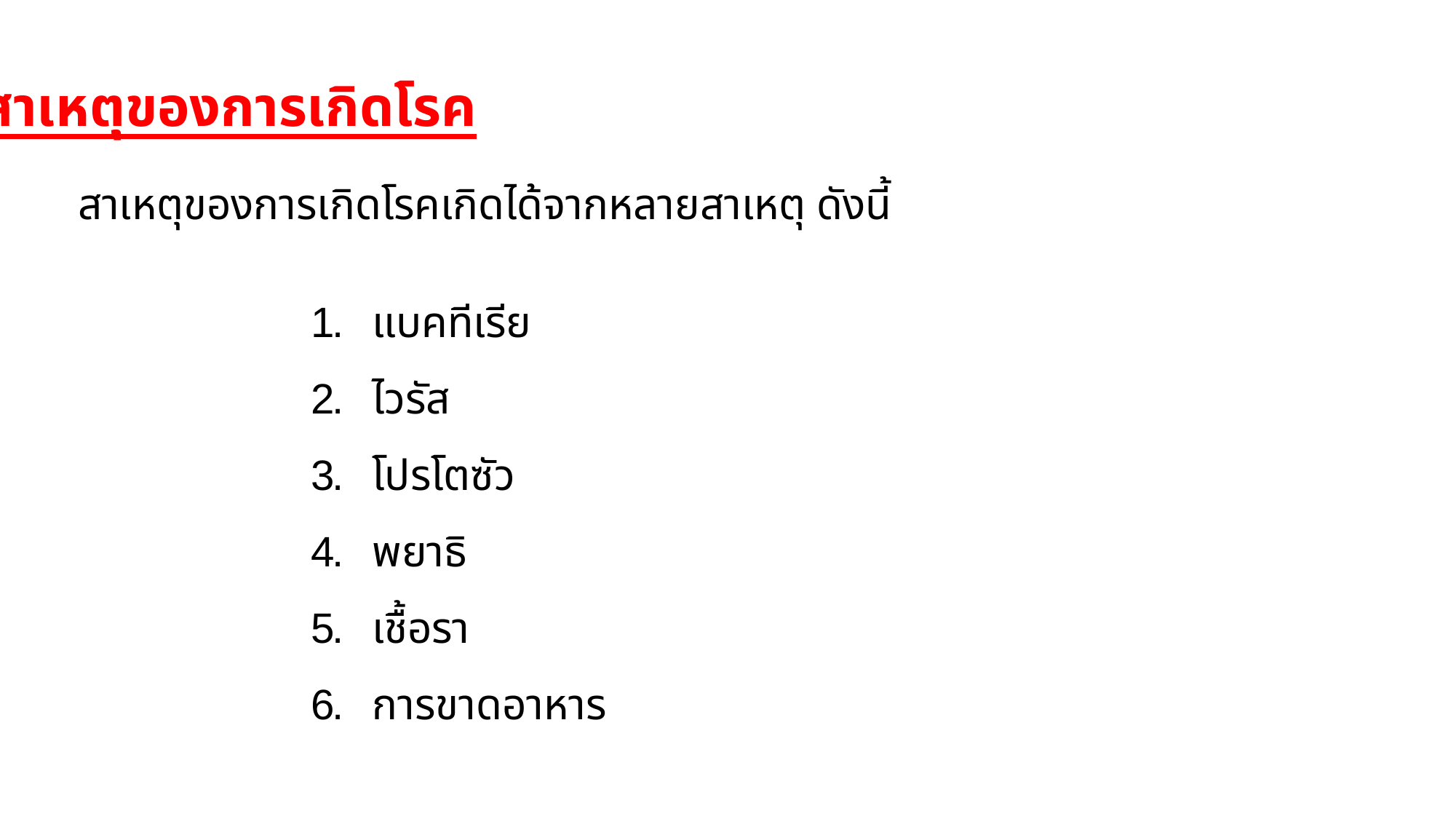

สาเหตุของการเกิดโรค
สาเหตุของการเกิดโรคเกิดได้จากหลายสาเหตุ ดังนี้
แบคทีเรีย
ไวรัส
โปรโตซัว
พยาธิ
เชื้อรา
การขาดอาหาร